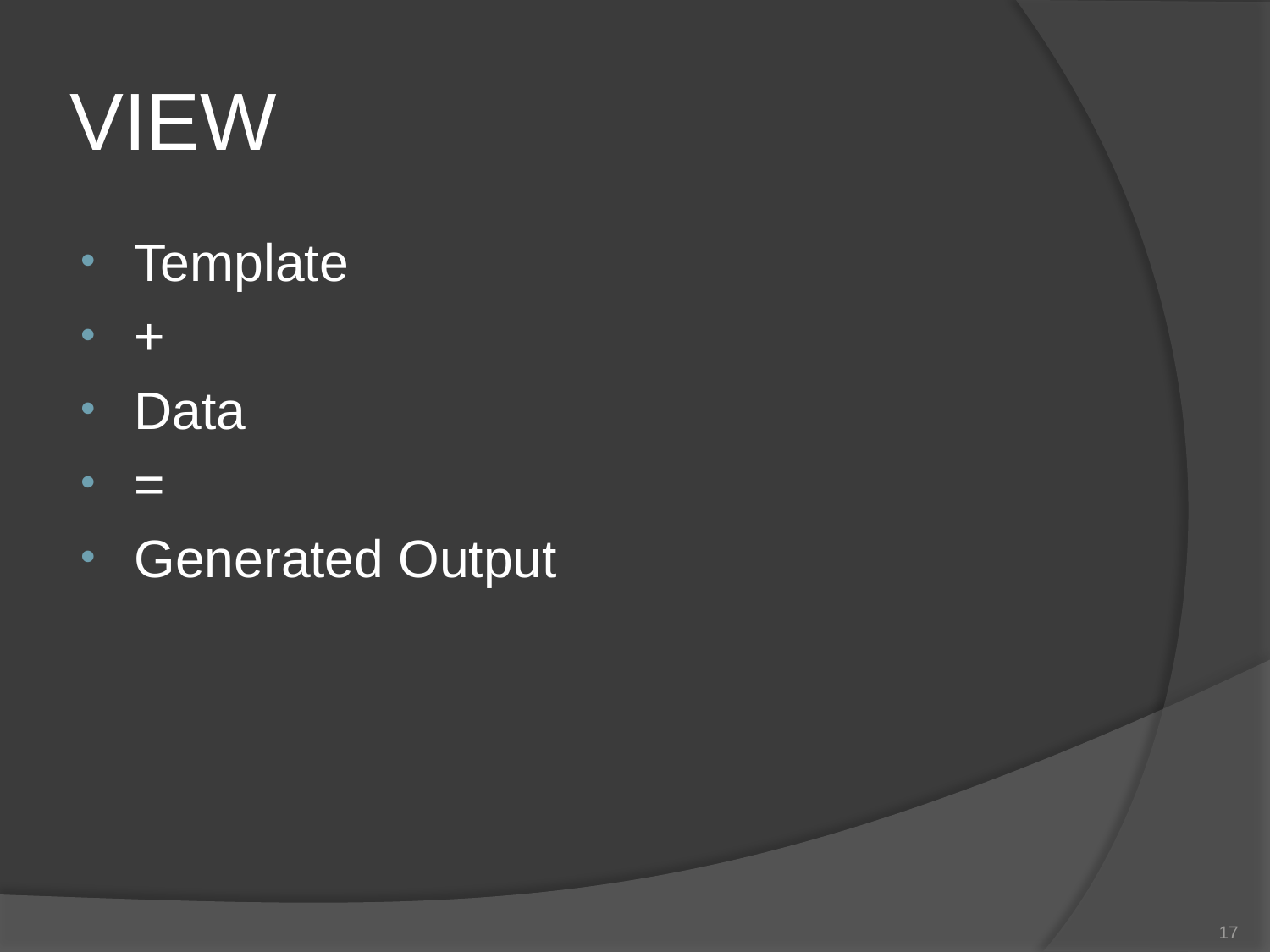

# VIEW
Template
+
Data
=
Generated Output
17